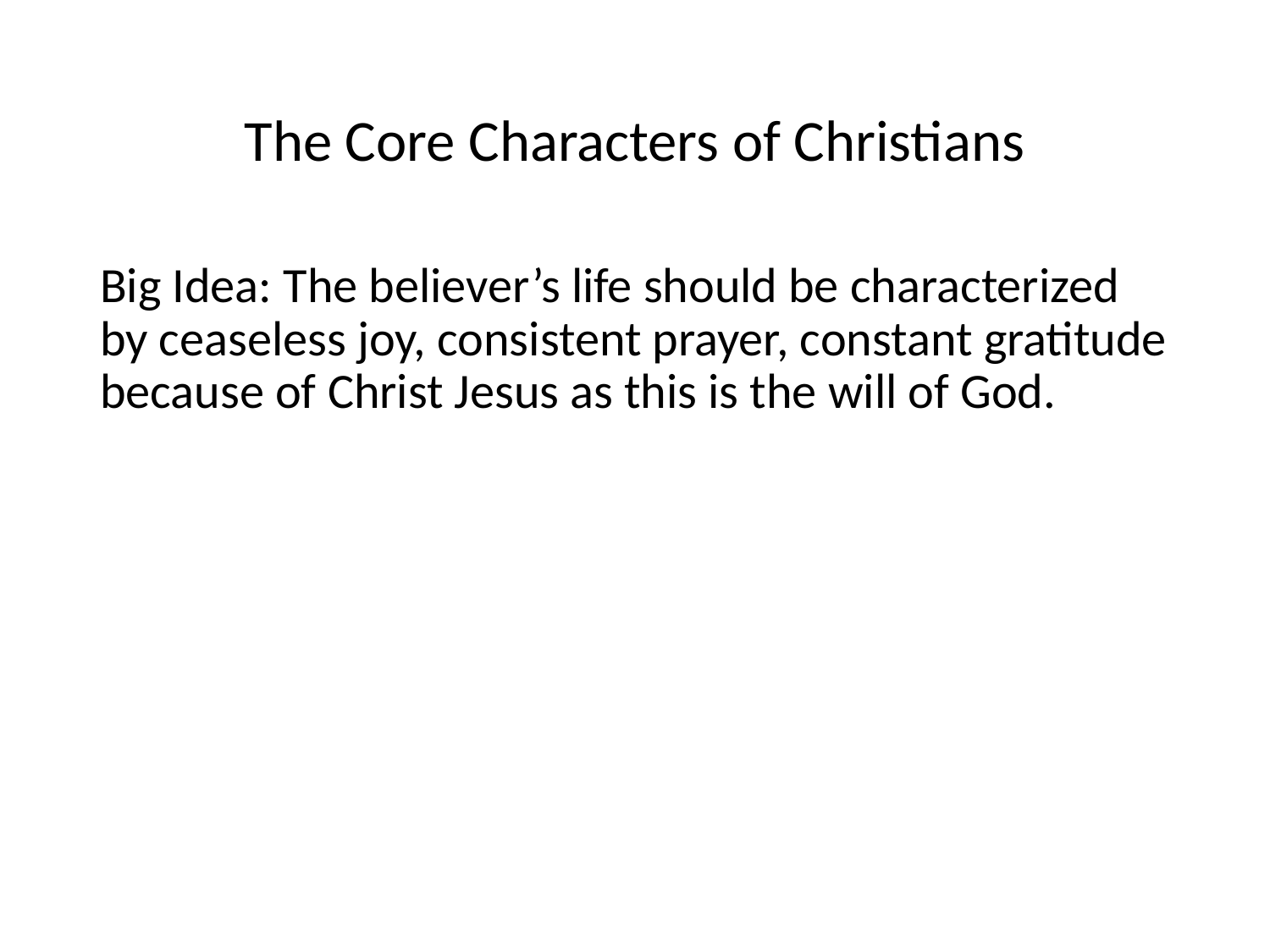

# The Core Characters of Christians
Big Idea: The believer’s life should be characterized by ceaseless joy, consistent prayer, constant gratitude because of Christ Jesus as this is the will of God.